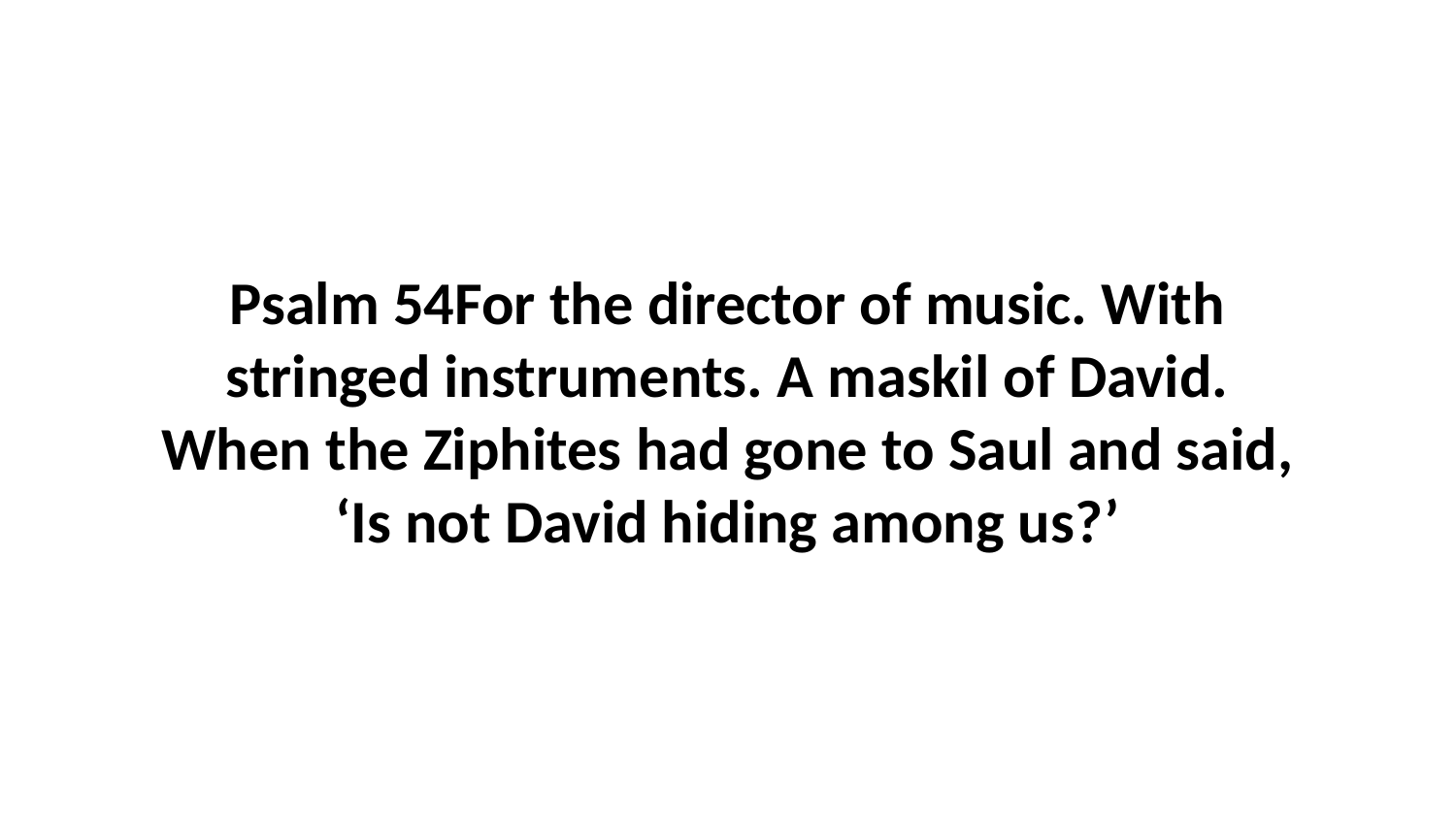

Psalm 54For the director of music. With stringed instruments. A maskil of David. When the Ziphites had gone to Saul and said, ‘Is not David hiding among us?’